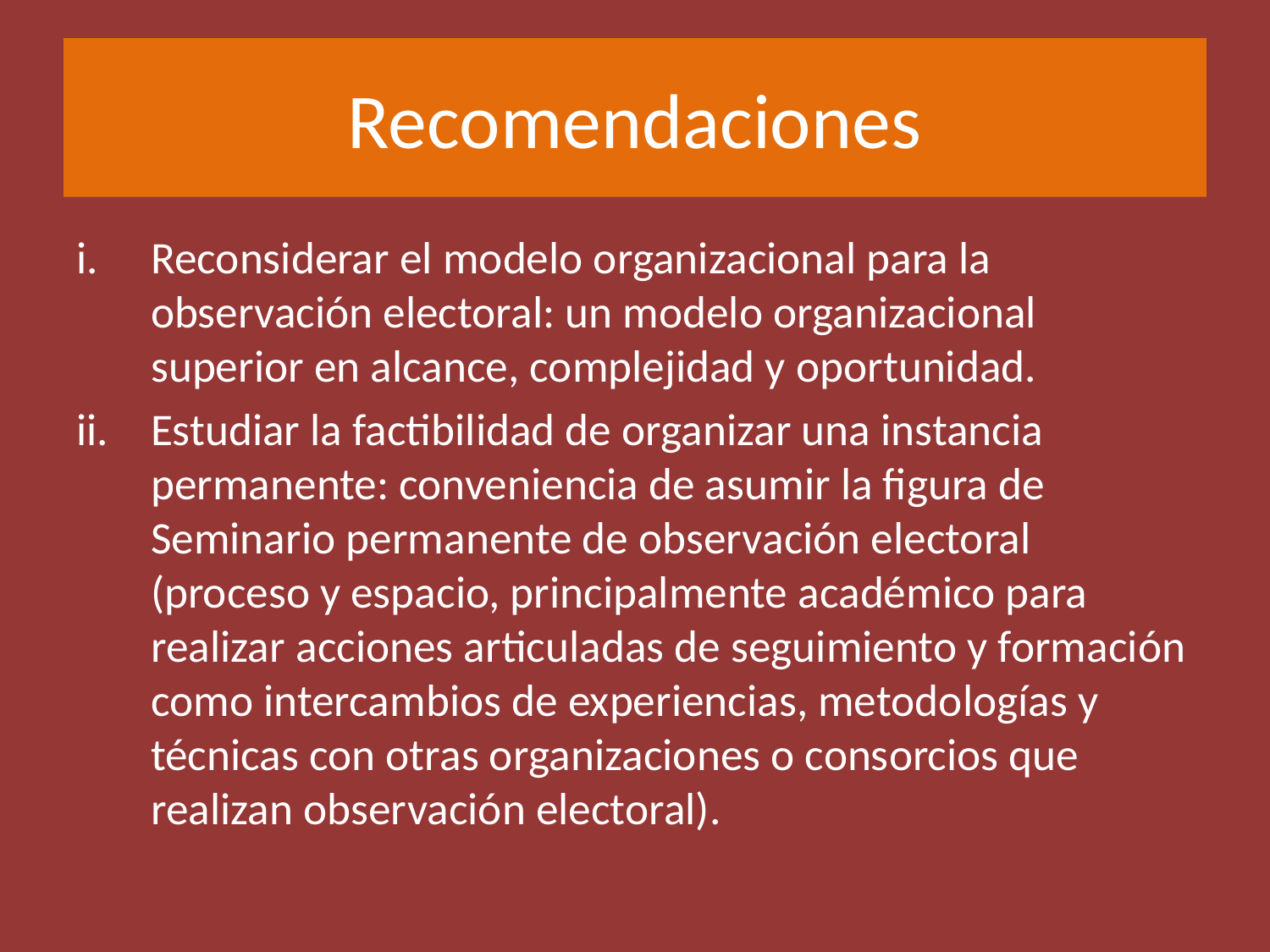

# Recomendaciones
Reconsiderar el modelo organizacional para la observación electoral: un modelo organizacional superior en alcance, complejidad y oportunidad.
Estudiar la factibilidad de organizar una instancia permanente: conveniencia de asumir la figura de Seminario permanente de observación electoral (proceso y espacio, principalmente académico para realizar acciones articuladas de seguimiento y formación como intercambios de experiencias, metodologías y técnicas con otras organizaciones o consorcios que realizan observación electoral).